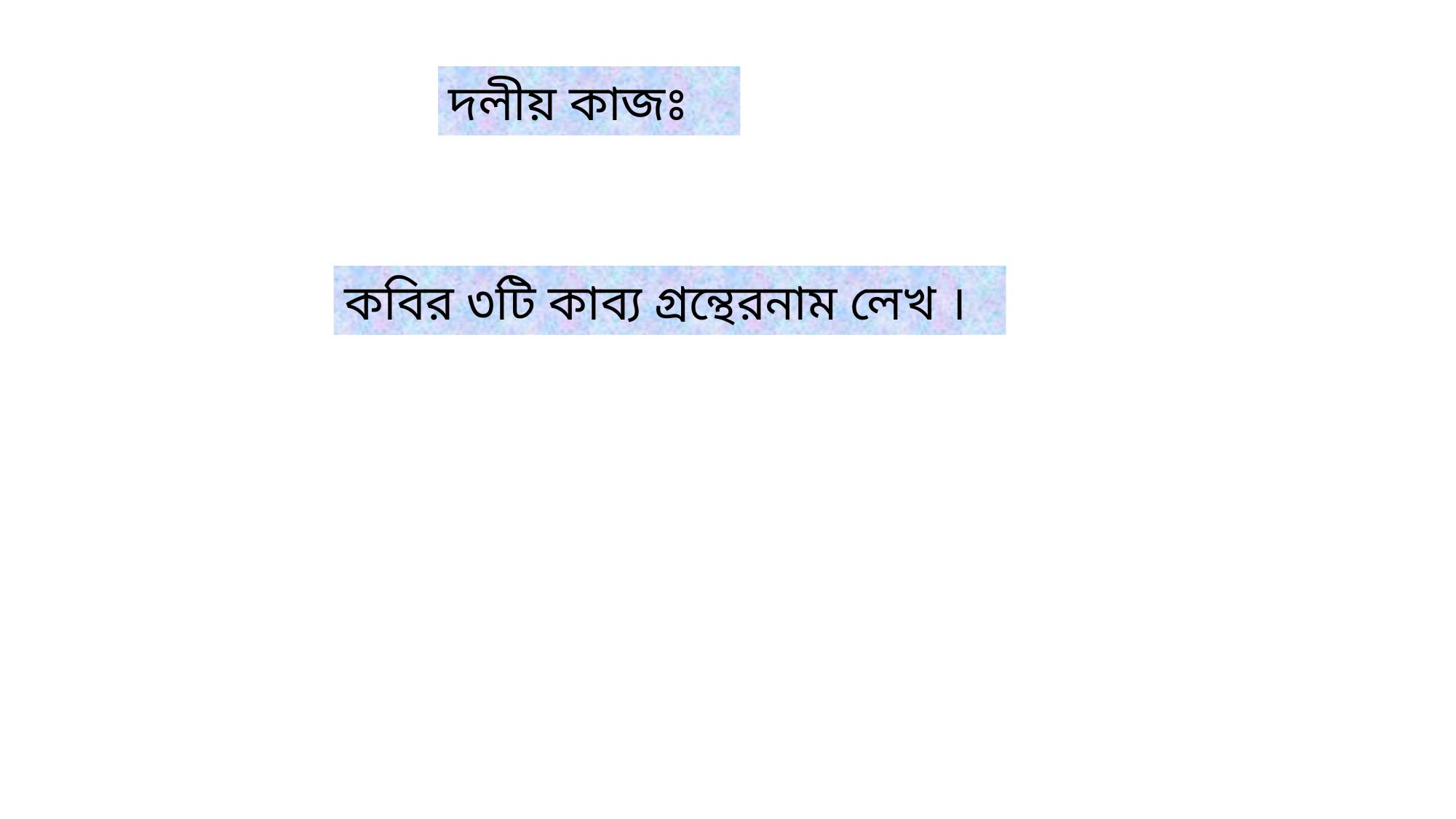

দলীয় কাজঃ
কবির ৩টি কাব্য গ্রন্থেরনাম লেখ ।